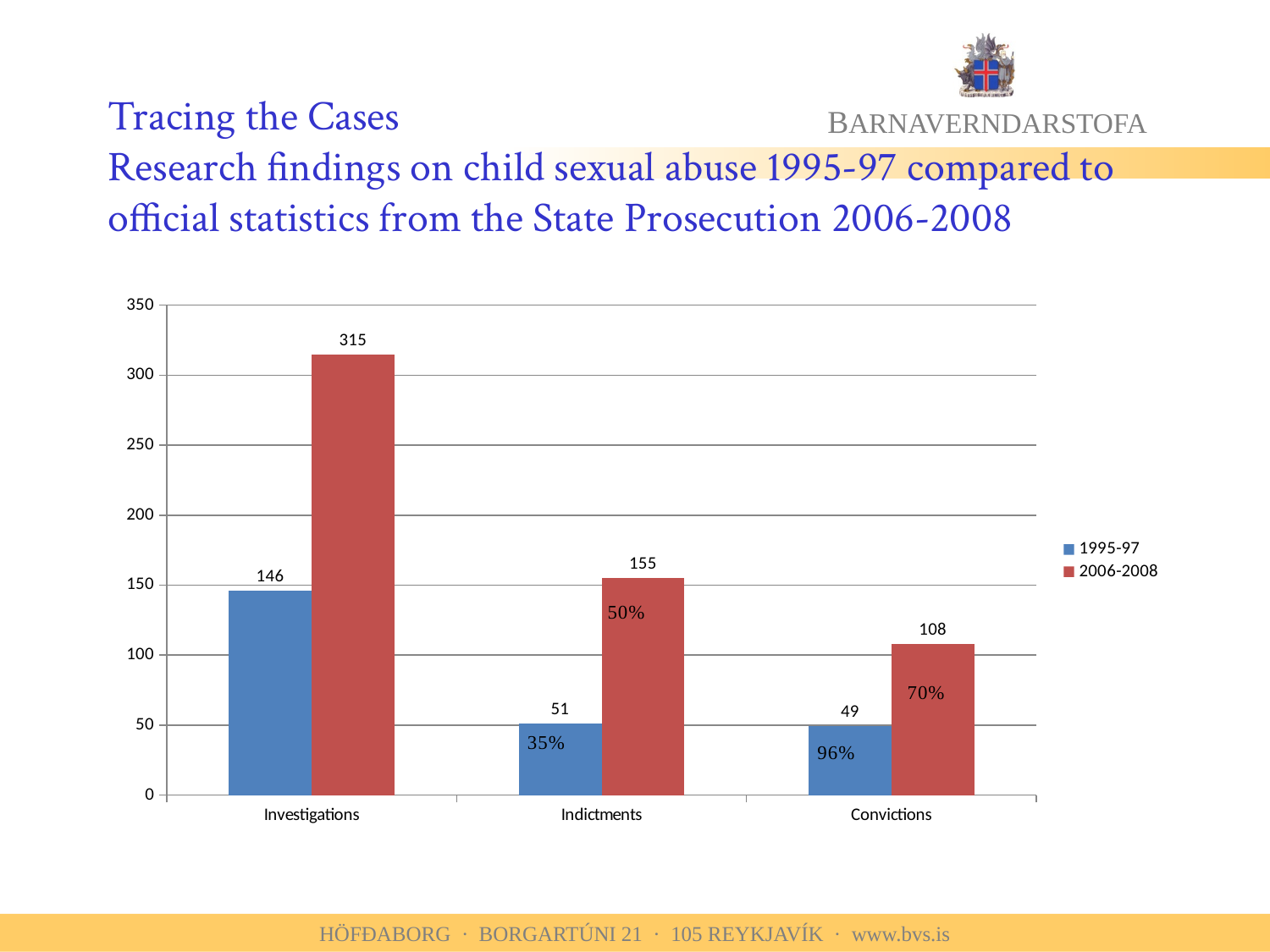

# Tracing the Cases Research findings on child sexual abuse 1995-97 compared to official statistics from the State Prosecution 2006-2008

### Chart

| Category | 1995-97 | 2006-2008 |
|---|---|---|
| Investigations | 146.0 | 315.0 |
| Indictments | 51.0 | 155.0 |
| Convictions | 49.0 | 108.0 |